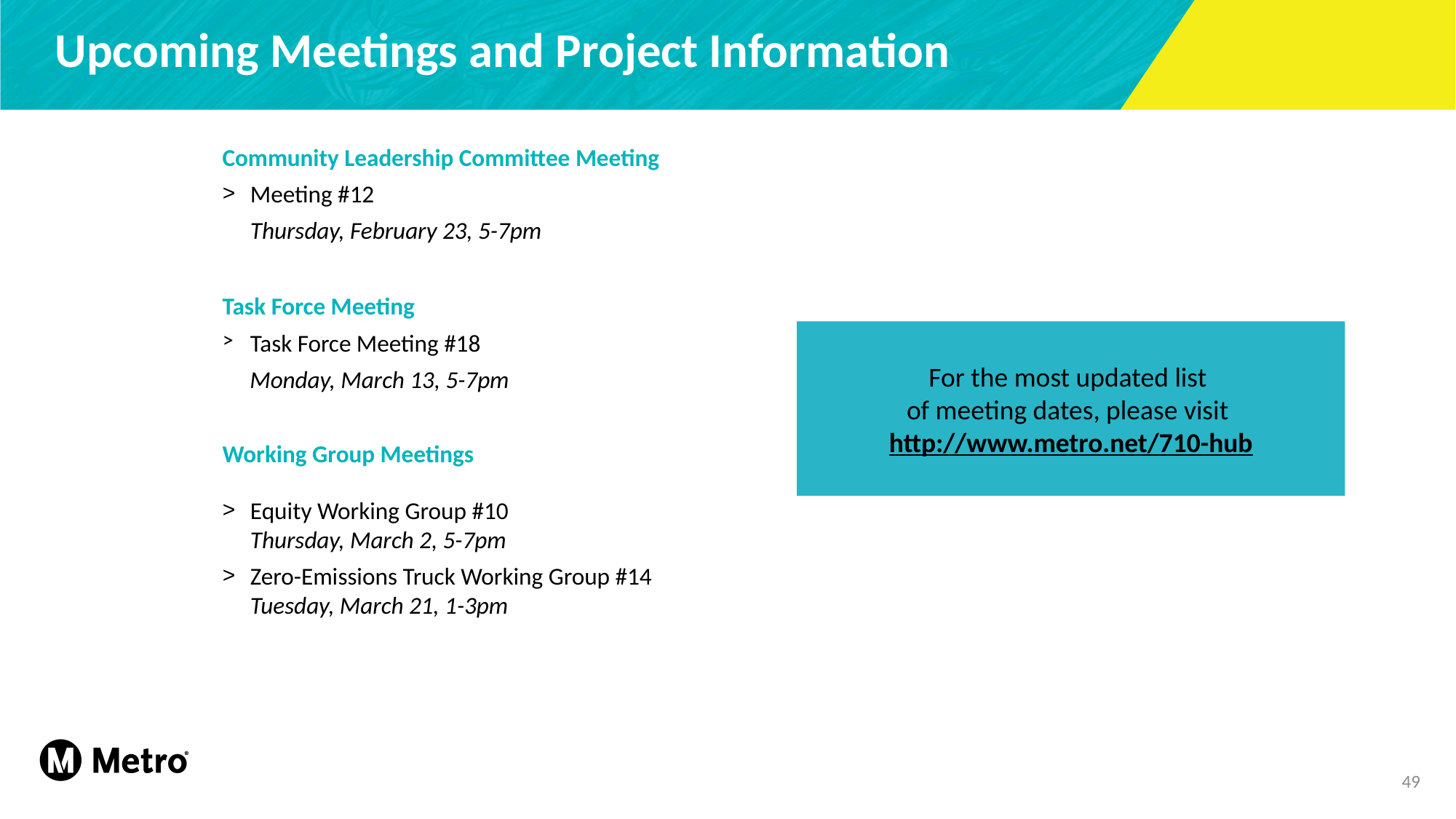

# Upcoming Meetings and Project Information

Community Leadership Committee Meeting
Meeting #12
Thursday, February 23, 5-7pm

Task Force Meeting
Task Force Meeting #18
     Monday, March 13, 5-7pm

Working Group Meetings

Equity Working Group #10
Thursday, March 2, 5-7pm
Zero-Emissions Truck Working Group #14
Tuesday, March 21, 1-3pm

For the most updated list
of meeting dates, please visit http://www.metro.net/710-hub

49